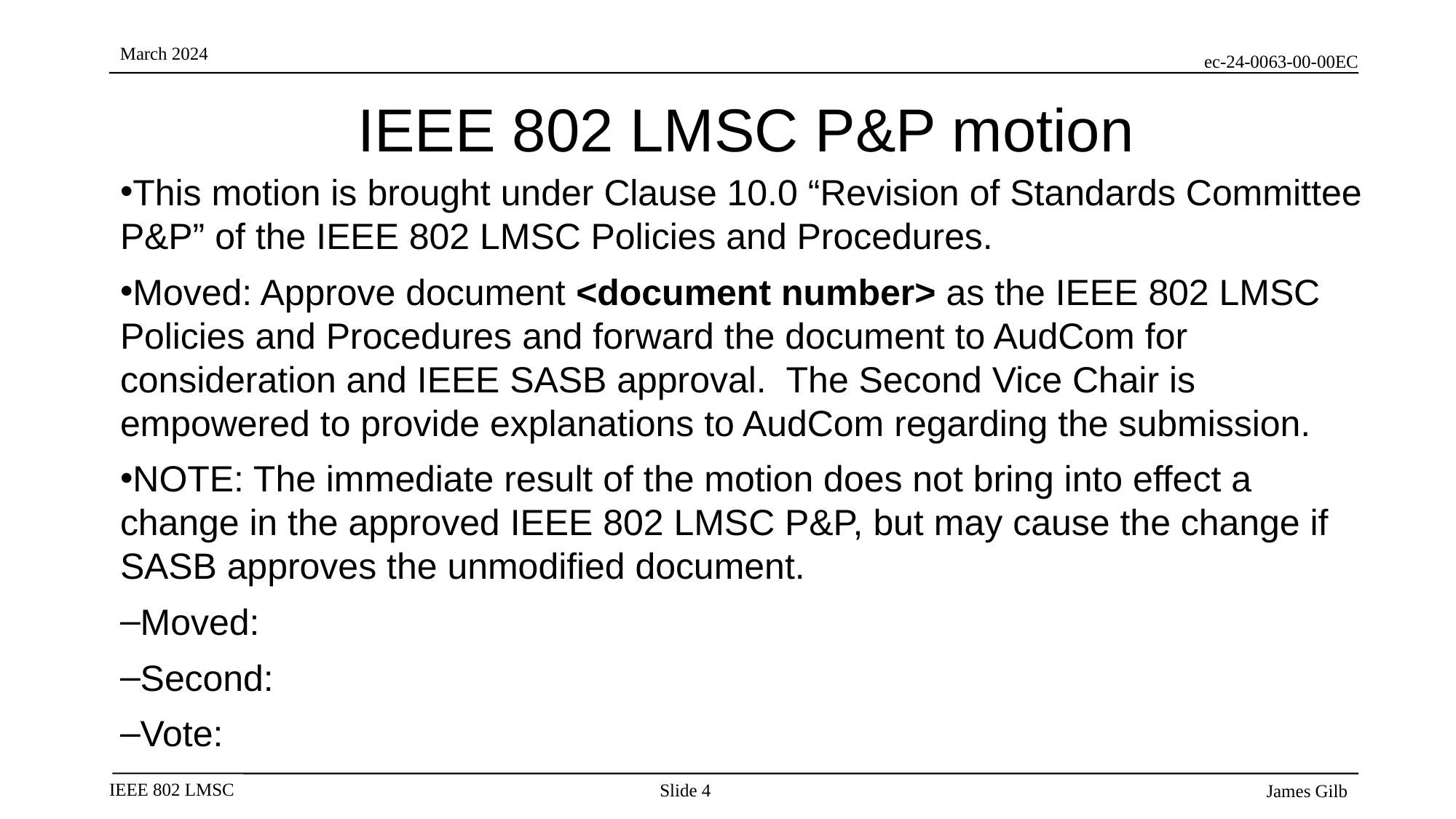

IEEE 802 LMSC P&P motion
This motion is brought under Clause 10.0 “Revision of Standards Committee P&P” of the IEEE 802 LMSC Policies and Procedures.
Moved: Approve document <document number> as the IEEE 802 LMSC Policies and Procedures and forward the document to AudCom for consideration and IEEE SASB approval.  The Second Vice Chair is empowered to provide explanations to AudCom regarding the submission.
NOTE: The immediate result of the motion does not bring into effect a change in the approved IEEE 802 LMSC P&P, but may cause the change if SASB approves the unmodified document.
Moved:
Second:
Vote:
Slide 4